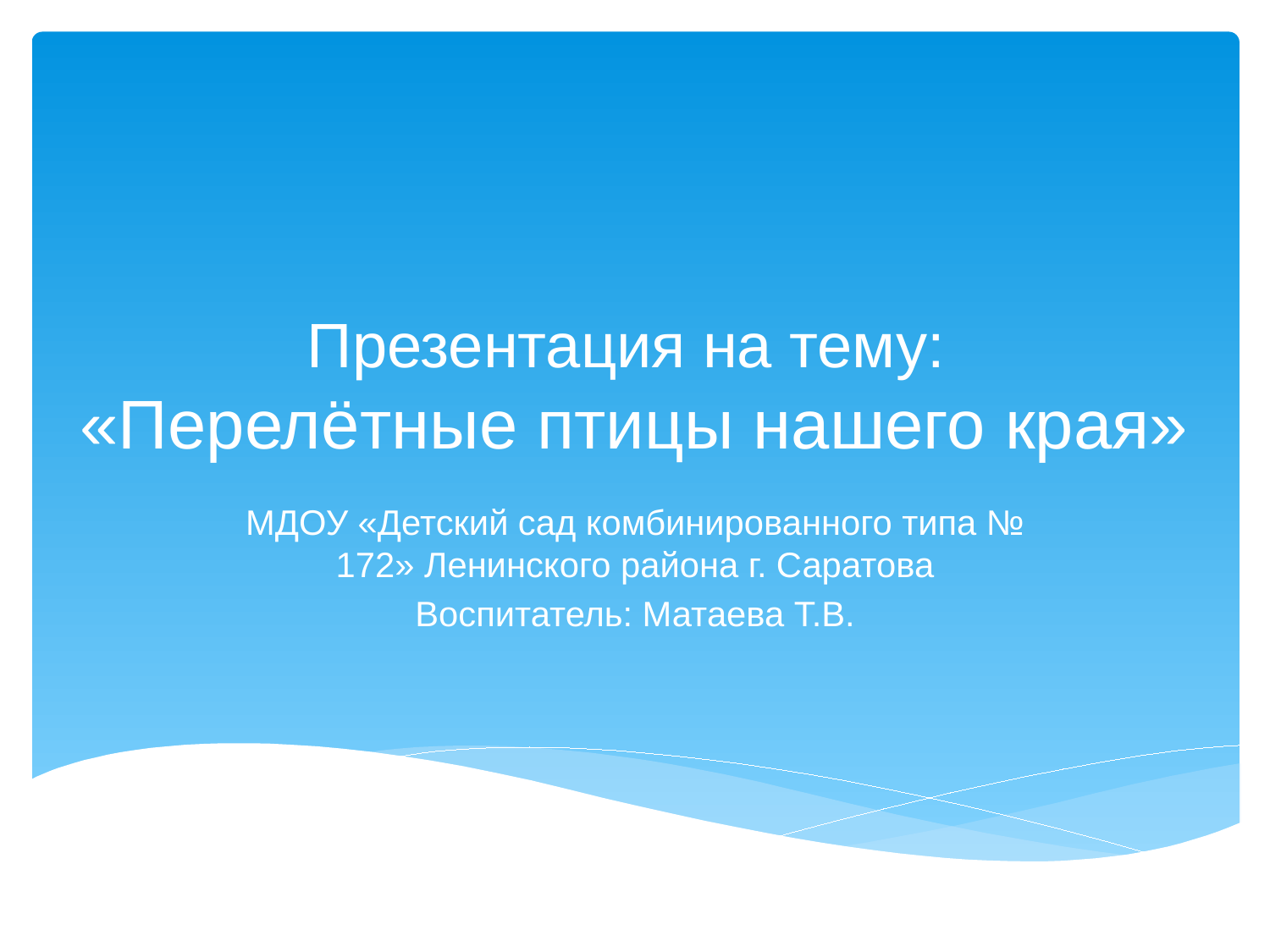

# Презентация на тему: «Перелётные птицы нашего края»
МДОУ «Детский сад комбинированного типа № 172» Ленинского района г. Саратова
Воспитатель: Матаева Т.В.